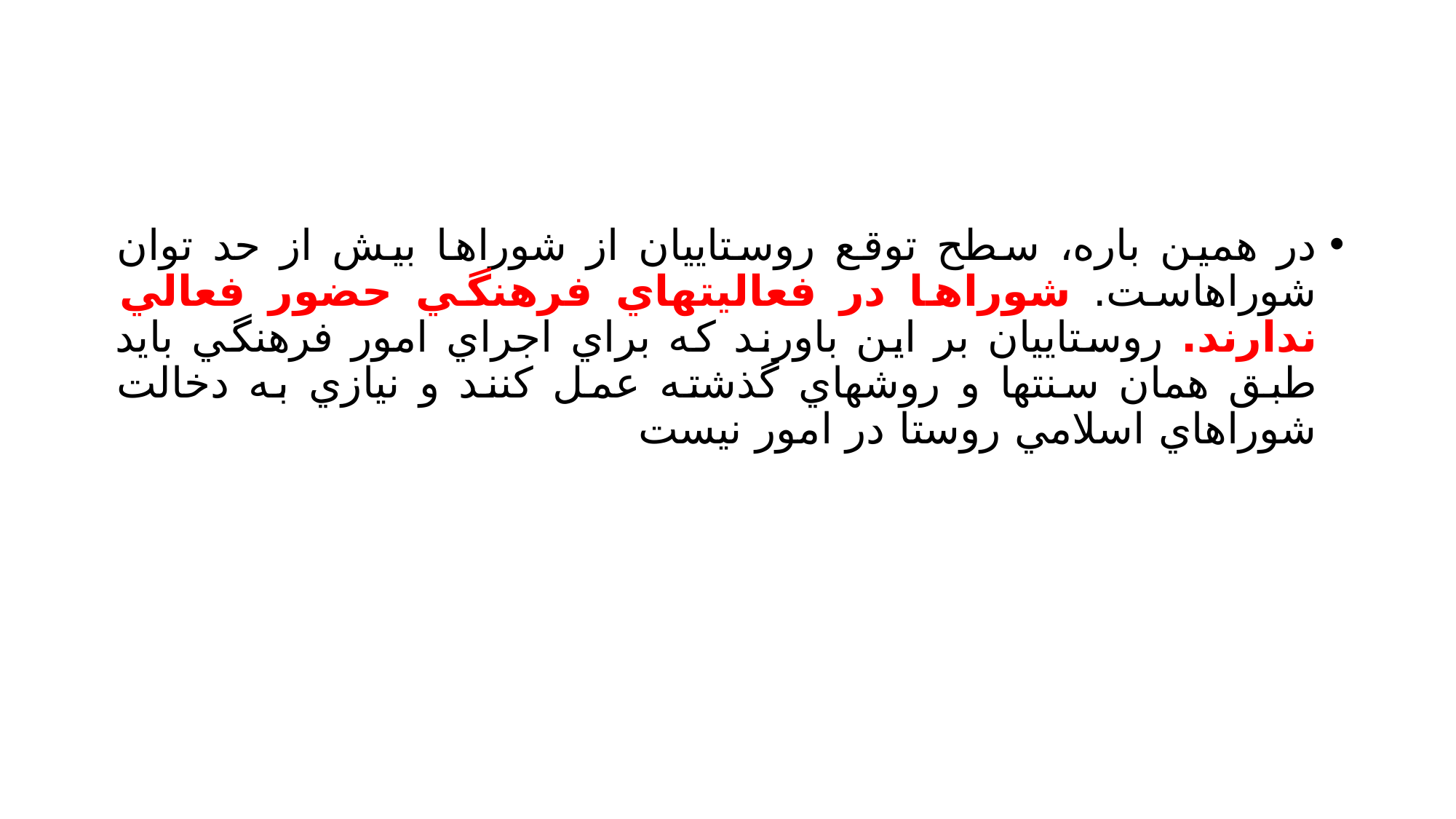

#
در همين باره، سطح توقع روستاييان از شوراها بيش از حد توان شوراهاست. شوراها در فعاليتهاي فرهنگي حضور فعالي ندارند. روستاييان بر اين باورند كه براي اجراي امور فرهنگي بايد طبق همان سنتها و روشهاي گذشته عمل كنند و نيازي به دخالت شوراهاي اسلامي روستا در امور نيست